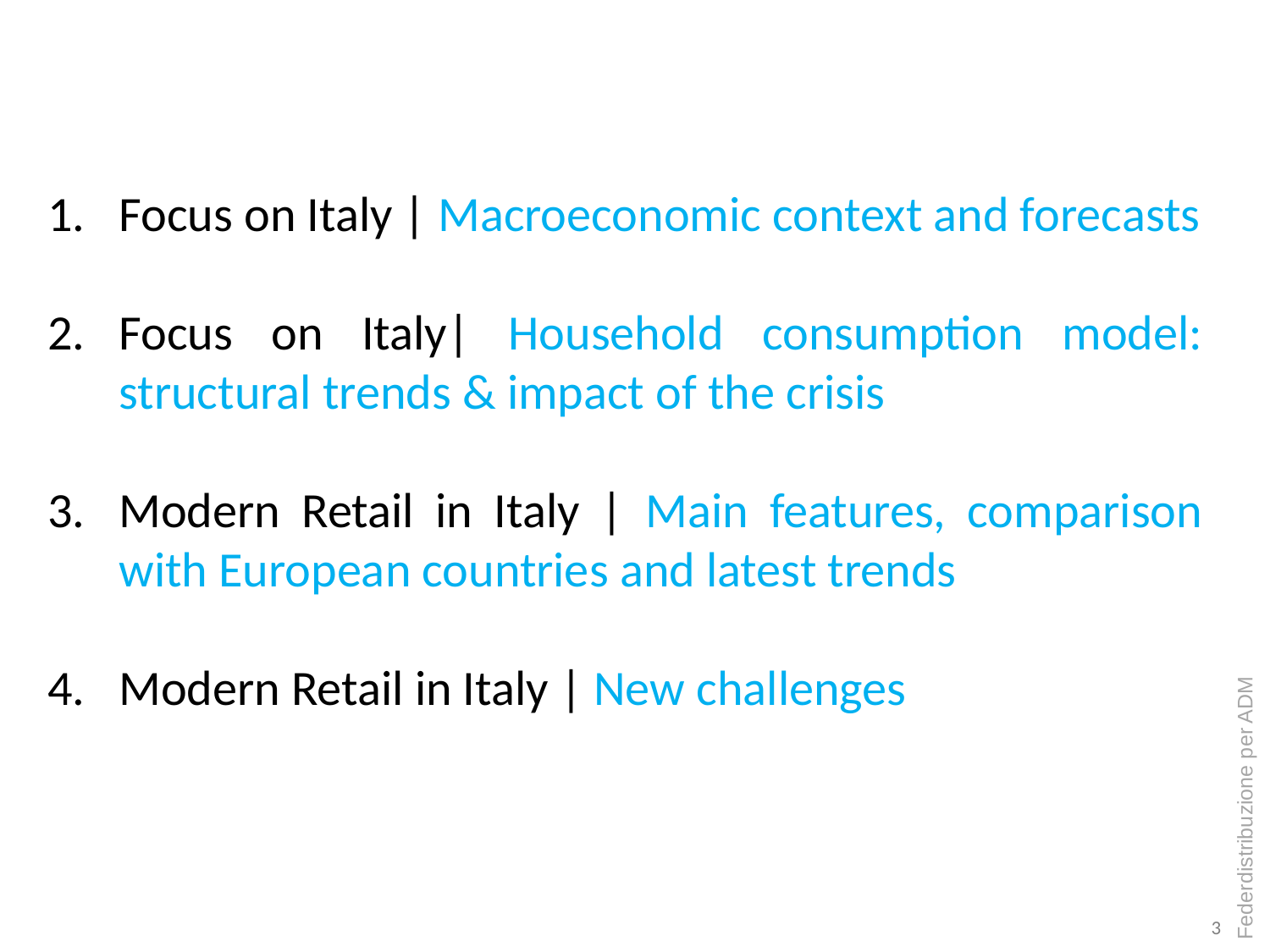

Focus on Italy | Macroeconomic context and forecasts

Focus on Italy| Household consumption model: structural trends & impact of the crisis

Modern Retail in Italy | Main features, comparison with European countries and latest trends

Modern Retail in Italy | New challenges

3